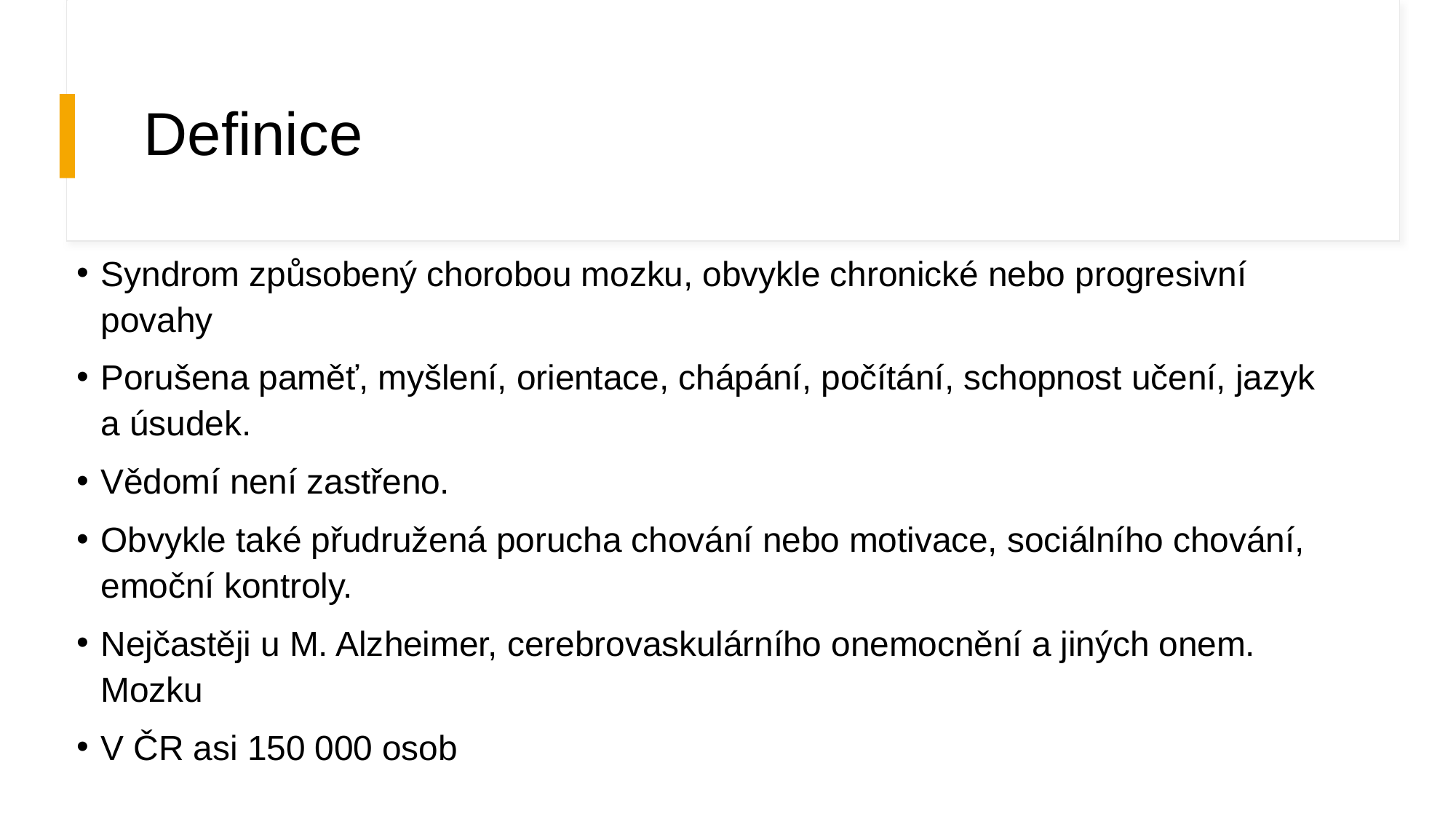

# Definice
Syndrom způsobený chorobou mozku, obvykle chronické nebo progresivní povahy
Porušena paměť, myšlení, orientace, chápání, počítání, schopnost učení, jazyk a úsudek.
Vědomí není zastřeno.
Obvykle také přudružená porucha chování nebo motivace, sociálního chování, emoční kontroly.
Nejčastěji u M. Alzheimer, cerebrovaskulárního onemocnění a jiných onem. Mozku
V ČR asi 150 000 osob